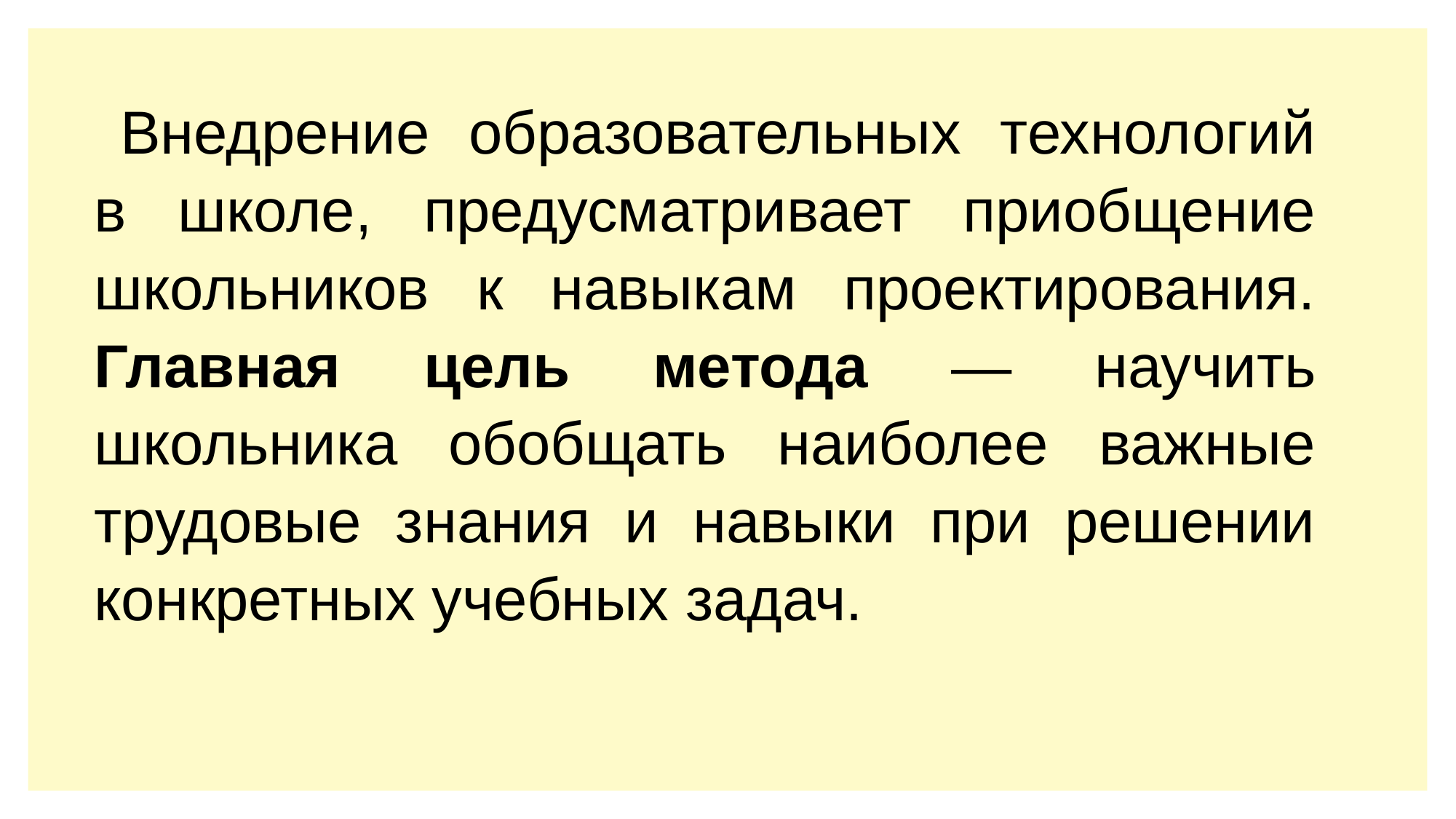

Внедрение образовательных технологий в школе, предусматривает приобщение школьников к навыкам проектирования. Главная цель метода — научить школьника обобщать наиболее важные трудовые знания и навыки при решении конкретных учебных задач.